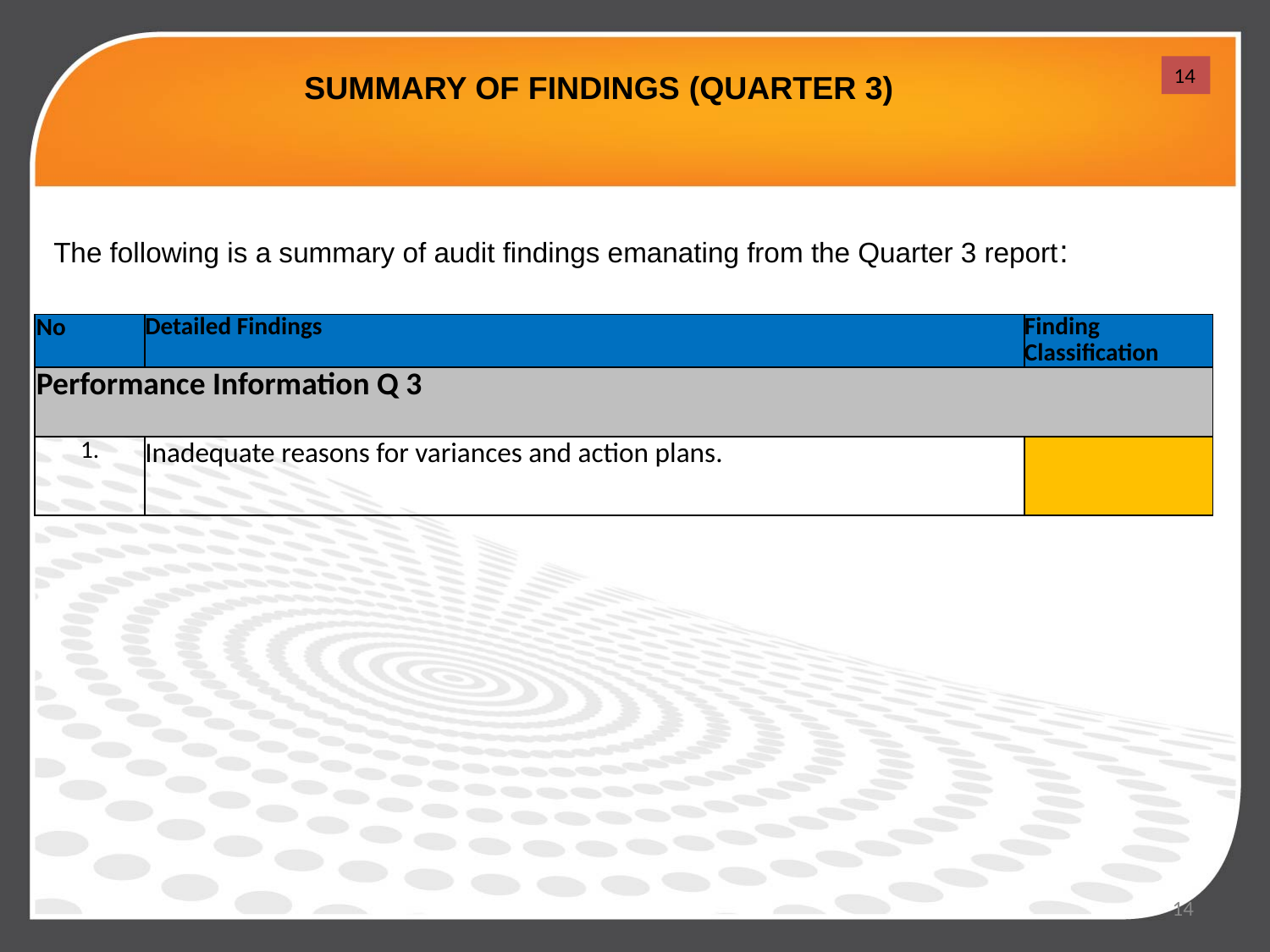

14
SUMMARY OF FINDINGS (QUARTER 3)

The following is a summary of audit findings emanating from the Quarter 3 report:

| No | Detailed Findings | Finding Classification |
| --- | --- | --- |
| Performance Information Q 3 |  |  |
| 1. | Inadequate reasons for variances and action plans. |  |
14